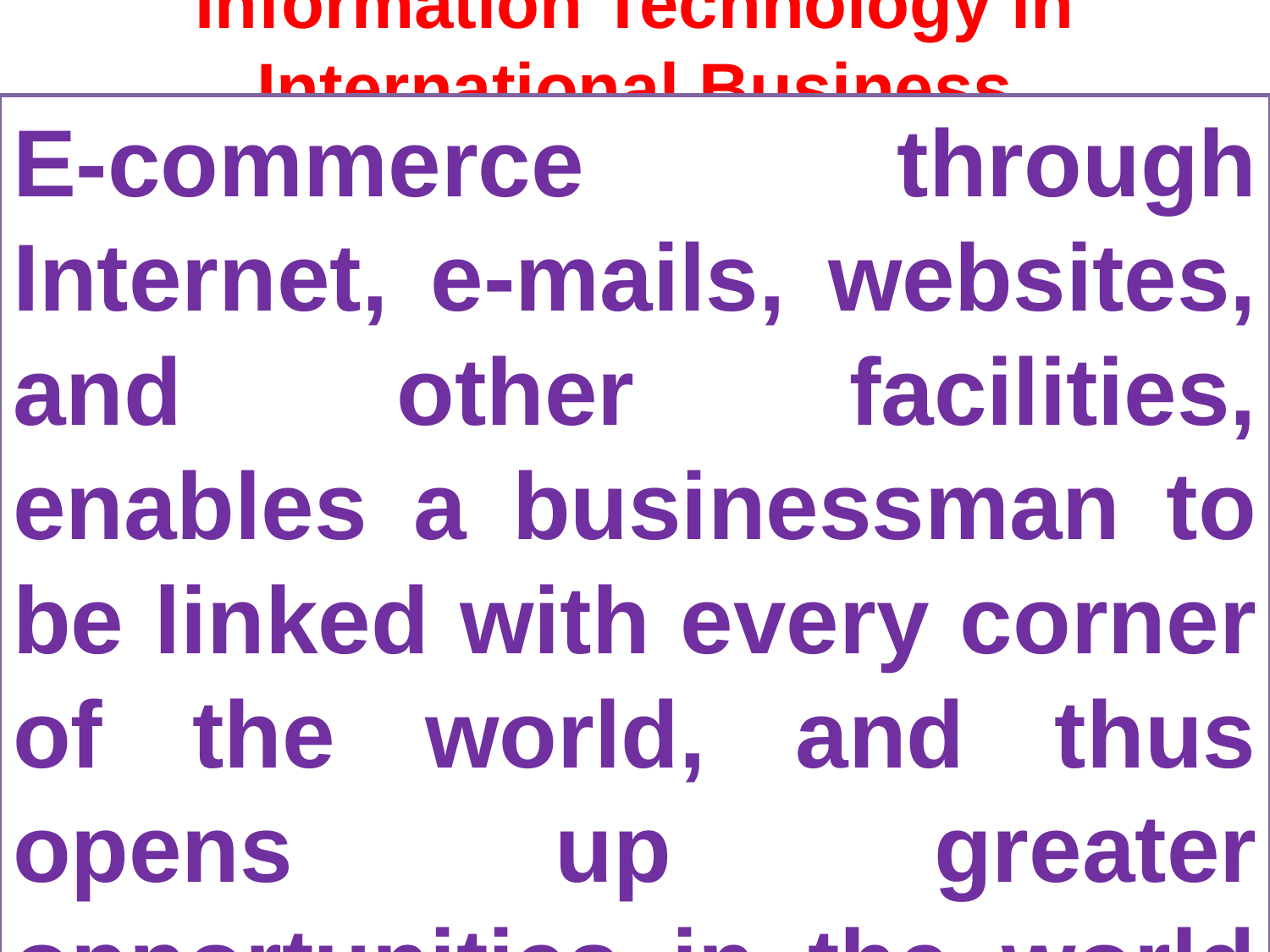

# Information Technology in International Business
E-commerce through Internet, e-mails, websites, and other facilities, enables a businessman to be linked with every corner of the world, and thus opens up greater opportunities in the world market.